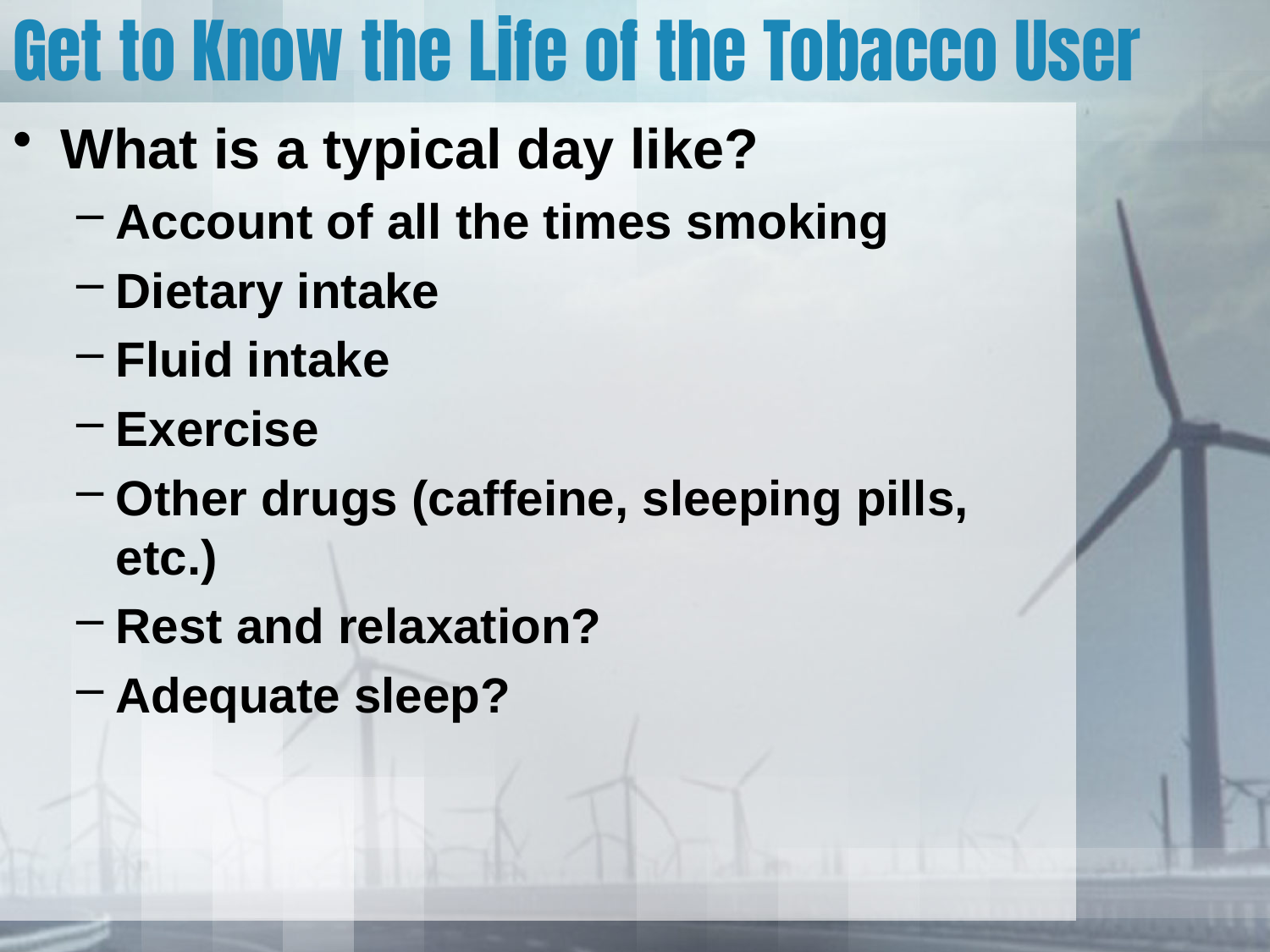

# Get to Know the Life of the Tobacco User
What is a typical day like?
Account of all the times smoking
Dietary intake
Fluid intake
Exercise
Other drugs (caffeine, sleeping pills, etc.)
Rest and relaxation?
Adequate sleep?